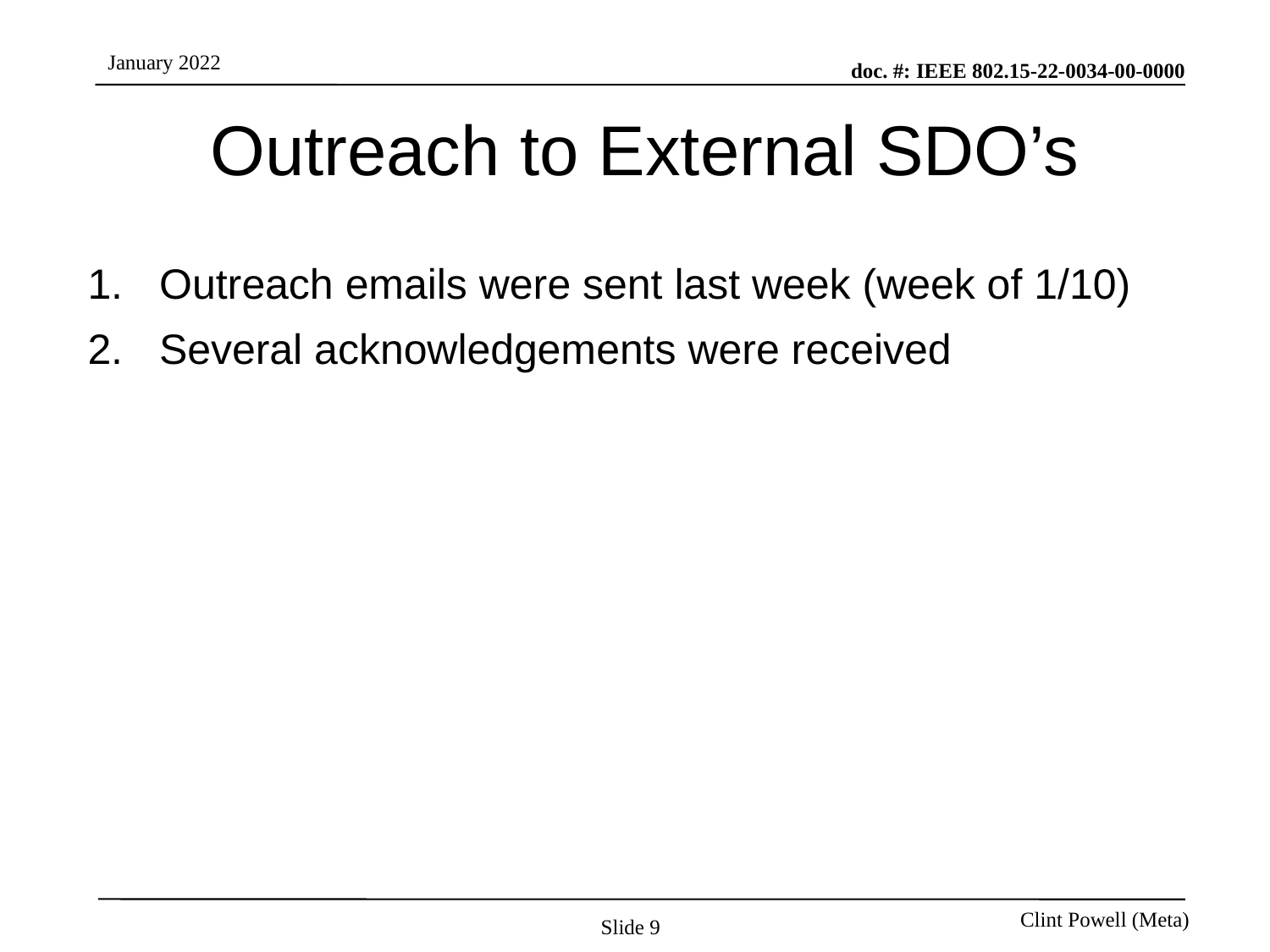

# Outreach to External SDO’s
Outreach emails were sent last week (week of 1/10)
Several acknowledgements were received
Slide 9